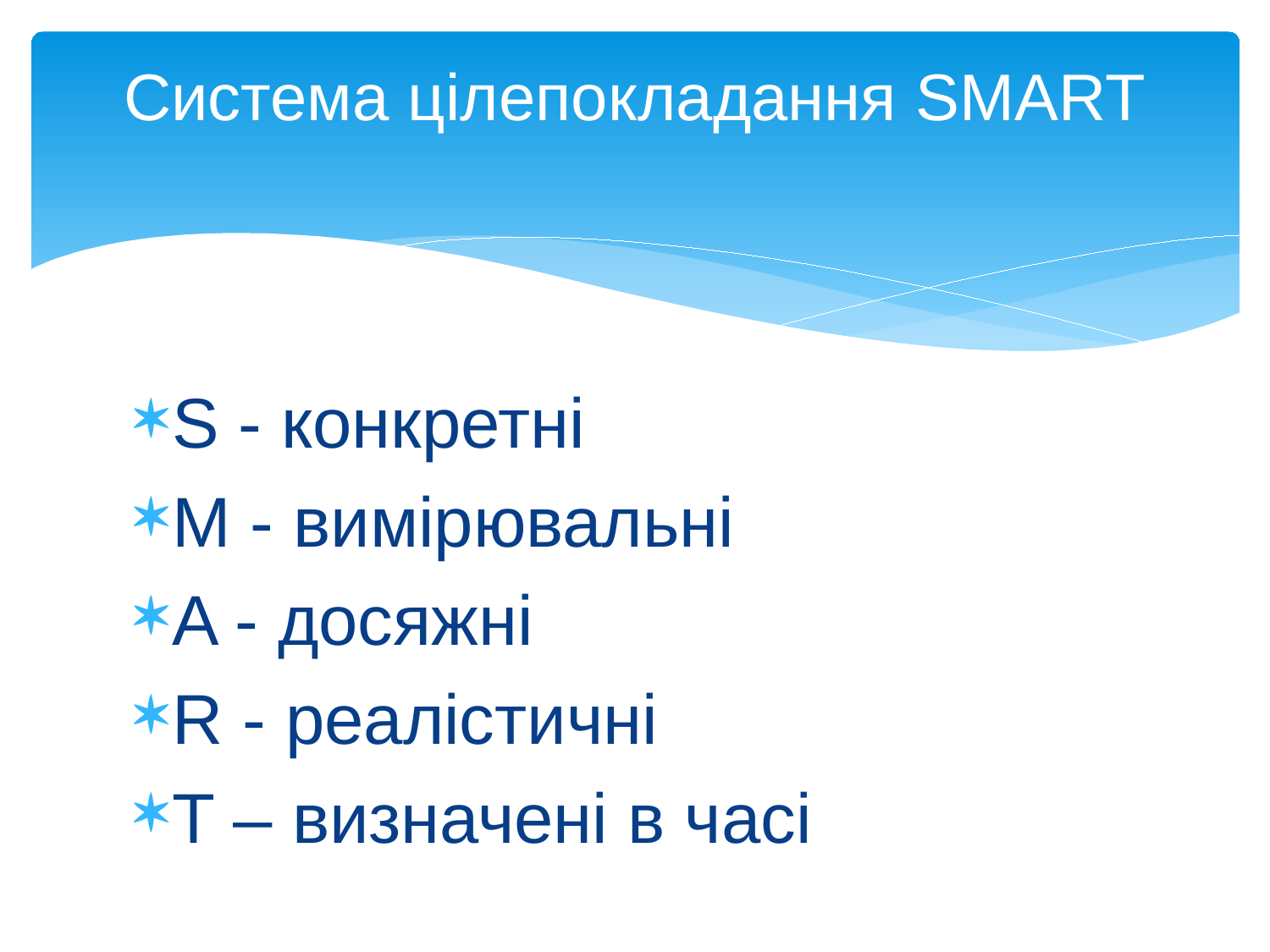

# Система цілепокладання SMART
S - конкретні
M - вимірювальні
A - досяжні
R - реалістичні
T – визначені в часі